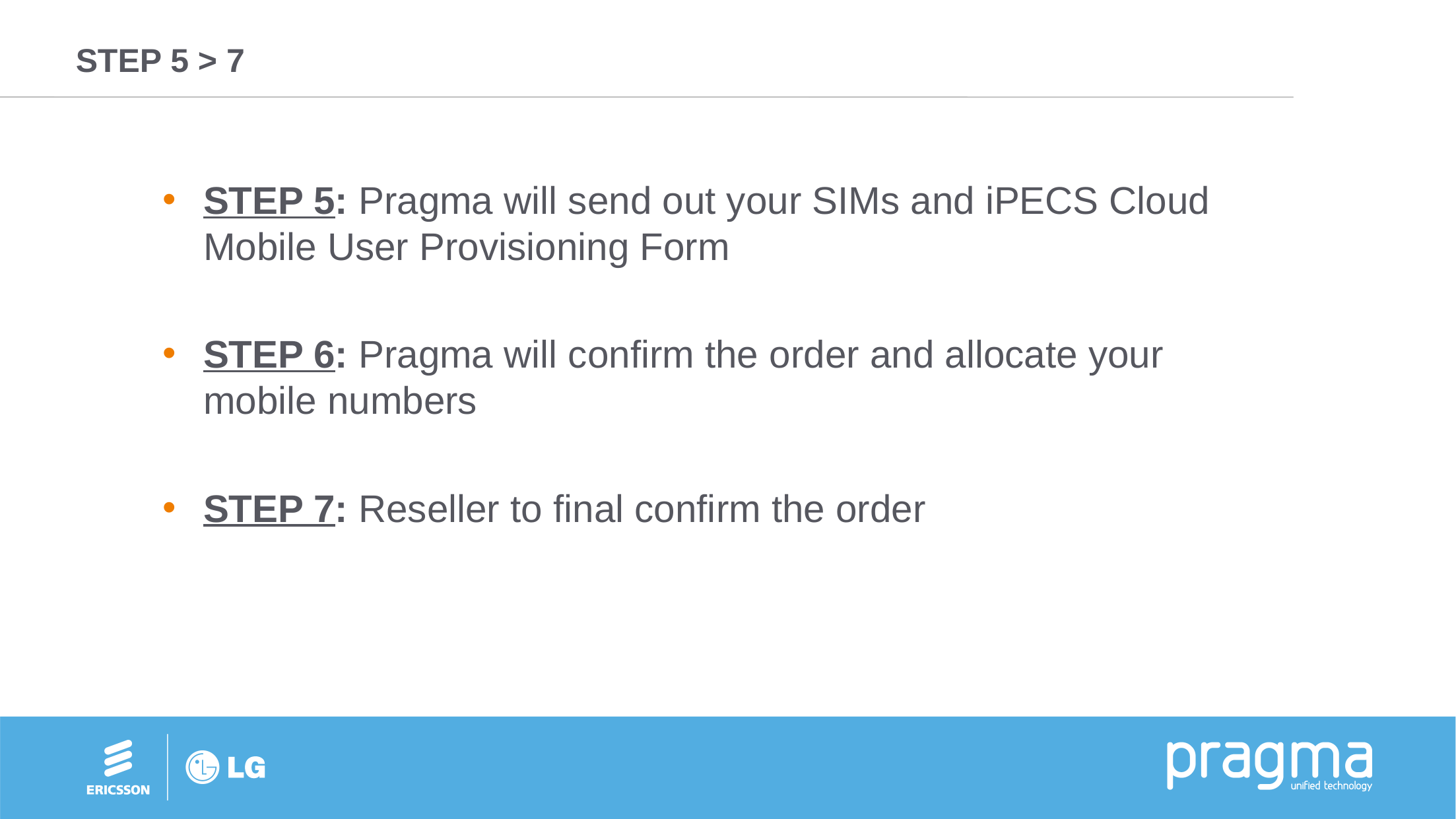

# STEP 5 > 7
STEP 5: Pragma will send out your SIMs and iPECS Cloud Mobile User Provisioning Form

STEP 6: Pragma will confirm the order and allocate your mobile numbers

STEP 7: Reseller to final confirm the order